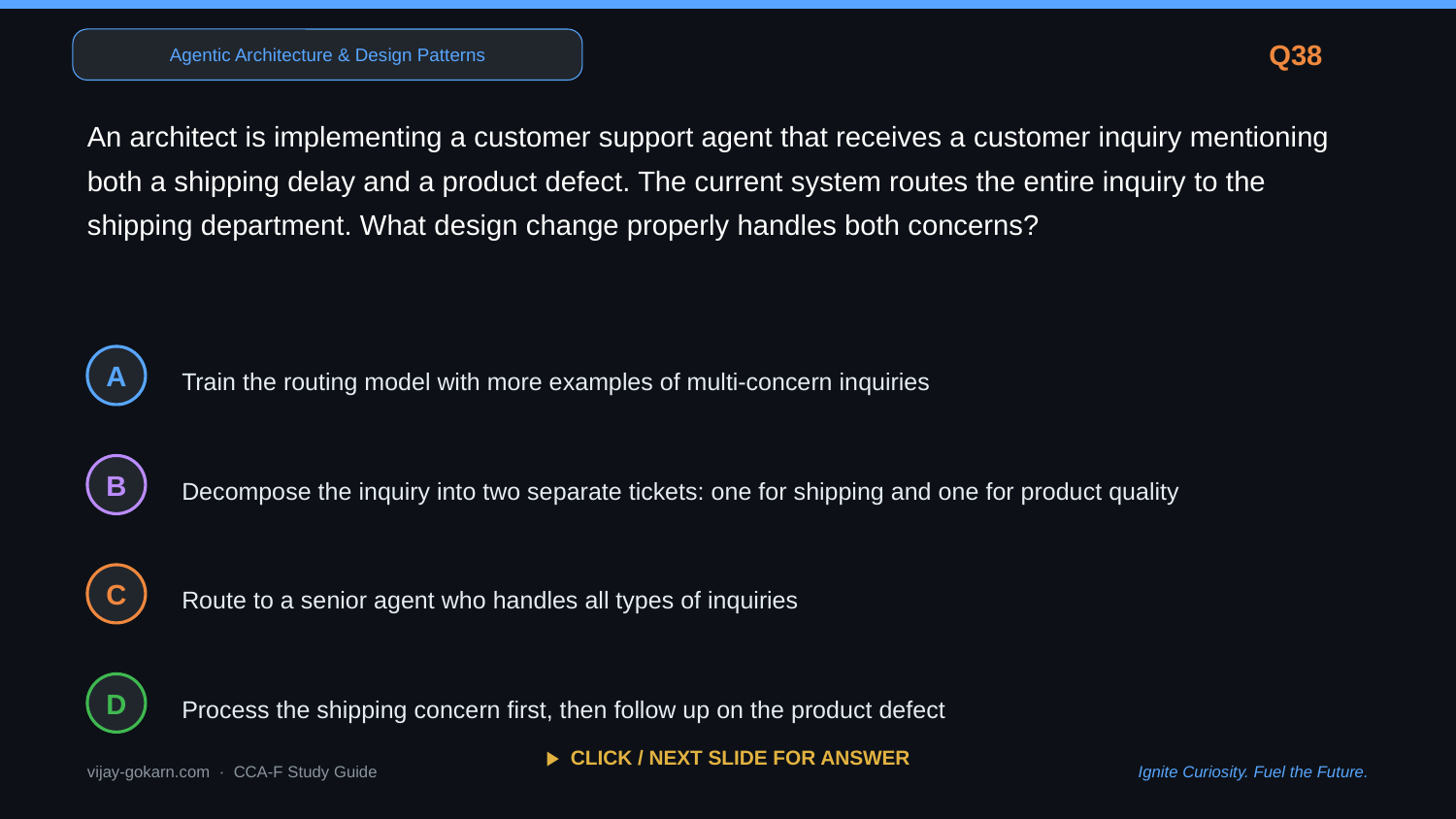

Agentic Architecture & Design Patterns
Q38
An architect is implementing a customer support agent that receives a customer inquiry mentioning both a shipping delay and a product defect. The current system routes the entire inquiry to the shipping department. What design change properly handles both concerns?
Train the routing model with more examples of multi-concern inquiries

A
Decompose the inquiry into two separate tickets: one for shipping and one for product quality

B
Route to a senior agent who handles all types of inquiries

C
Process the shipping concern first, then follow up on the product defect

D
▶  CLICK / NEXT SLIDE FOR ANSWER
vijay-gokarn.com  ·  CCA-F Study Guide
Ignite Curiosity. Fuel the Future.